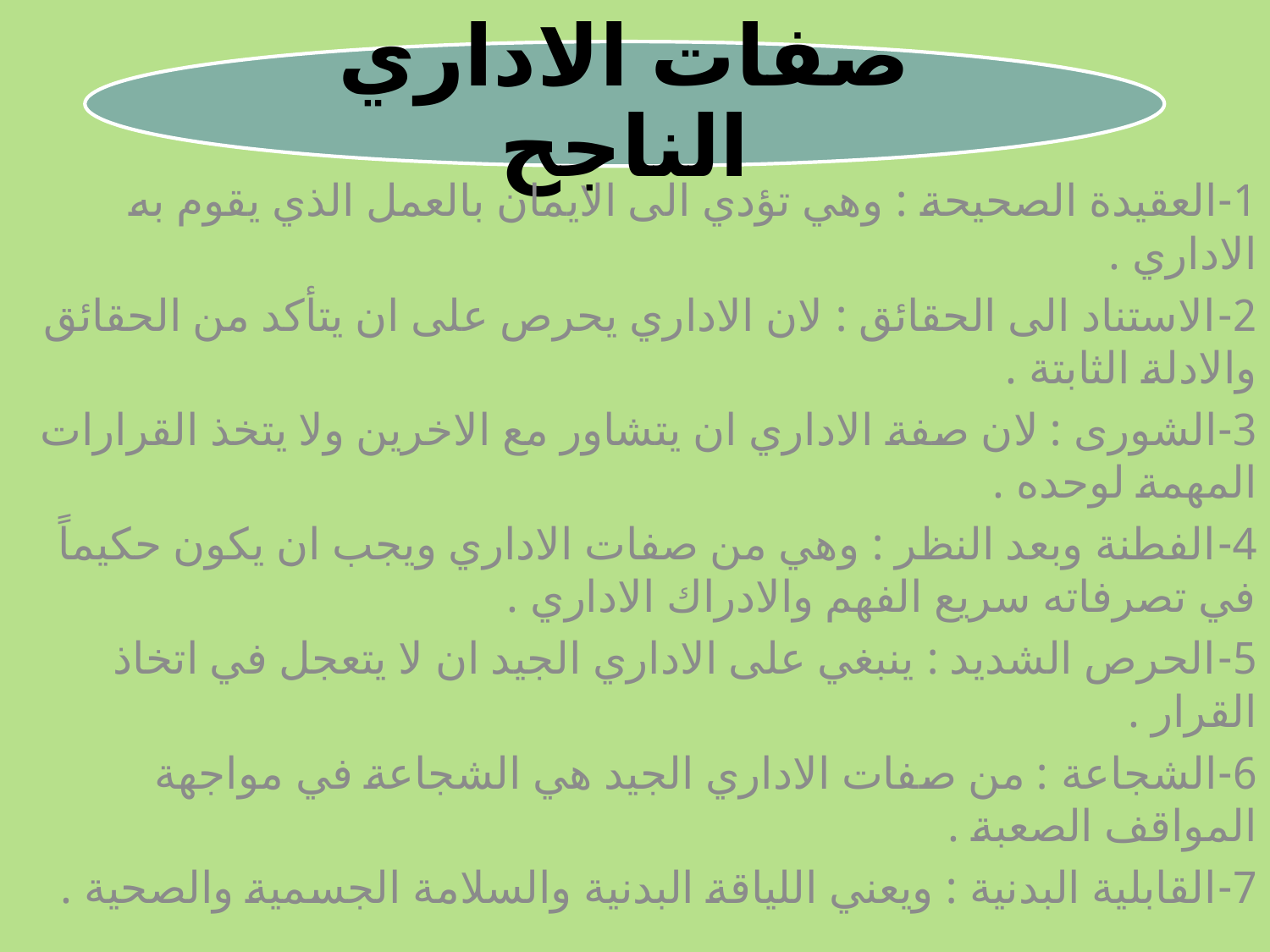

صفات الاداري الناجح
1-	العقيدة الصحيحة : وهي تؤدي الى الايمان بالعمل الذي يقوم به الاداري .
2-	الاستناد الى الحقائق : لان الاداري يحرص على ان يتأكد من الحقائق والادلة الثابتة .
3-	الشورى : لان صفة الاداري ان يتشاور مع الاخرين ولا يتخذ القرارات المهمة لوحده .
4-	الفطنة وبعد النظر : وهي من صفات الاداري ويجب ان يكون حكيماً في تصرفاته سريع الفهم والادراك الاداري .
5-	الحرص الشديد : ينبغي على الاداري الجيد ان لا يتعجل في اتخاذ القرار .
6-	الشجاعة : من صفات الاداري الجيد هي الشجاعة في مواجهة المواقف الصعبة .
7-	القابلية البدنية : ويعني اللياقة البدنية والسلامة الجسمية والصحية .